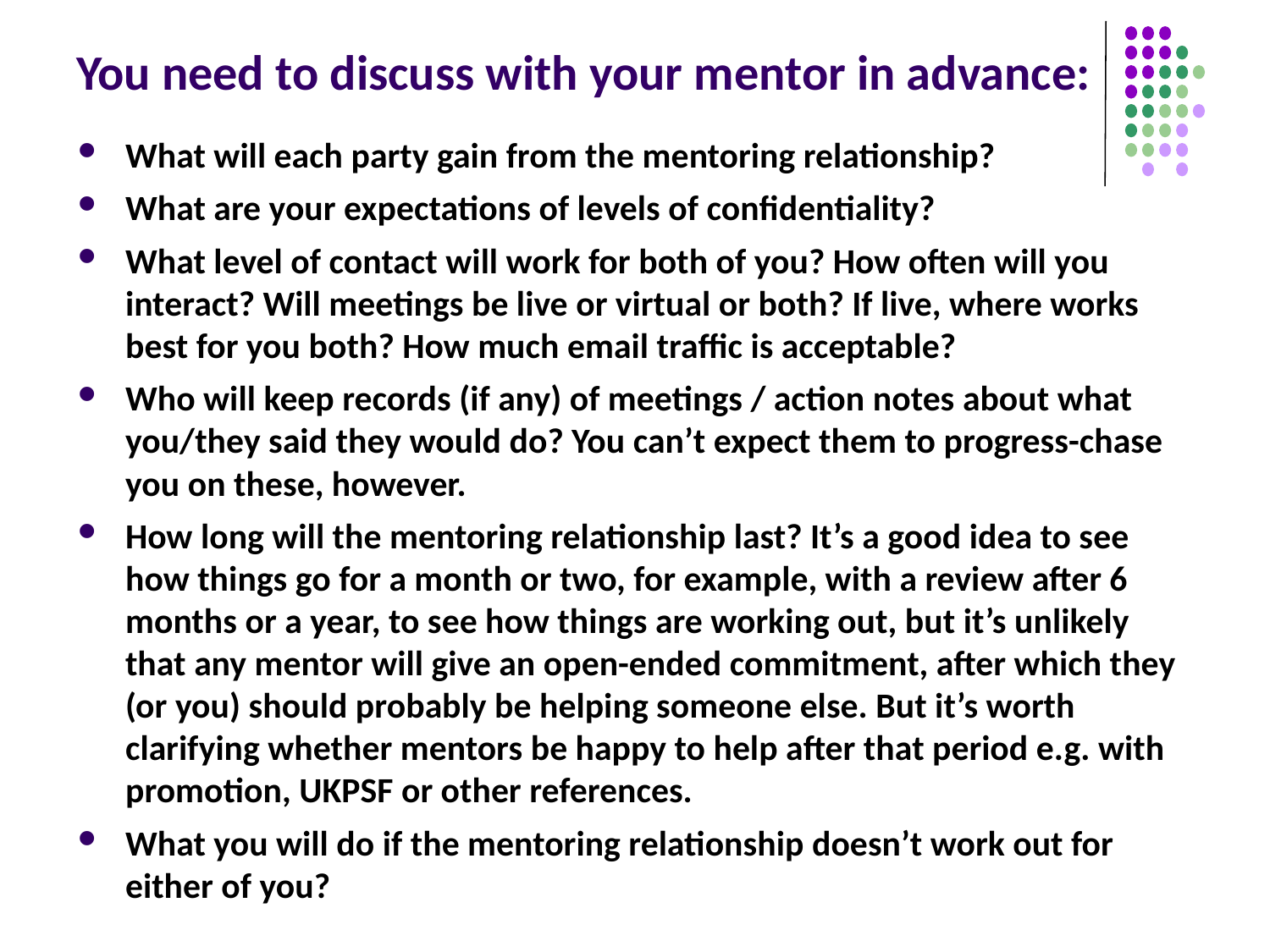

# You need to discuss with your mentor in advance:
What will each party gain from the mentoring relationship?
What are your expectations of levels of confidentiality?
What level of contact will work for both of you? How often will you interact? Will meetings be live or virtual or both? If live, where works best for you both? How much email traffic is acceptable?
Who will keep records (if any) of meetings / action notes about what you/they said they would do? You can’t expect them to progress-chase you on these, however.
How long will the mentoring relationship last? It’s a good idea to see how things go for a month or two, for example, with a review after 6 months or a year, to see how things are working out, but it’s unlikely that any mentor will give an open-ended commitment, after which they (or you) should probably be helping someone else. But it’s worth clarifying whether mentors be happy to help after that period e.g. with promotion, UKPSF or other references.
What you will do if the mentoring relationship doesn’t work out for either of you?